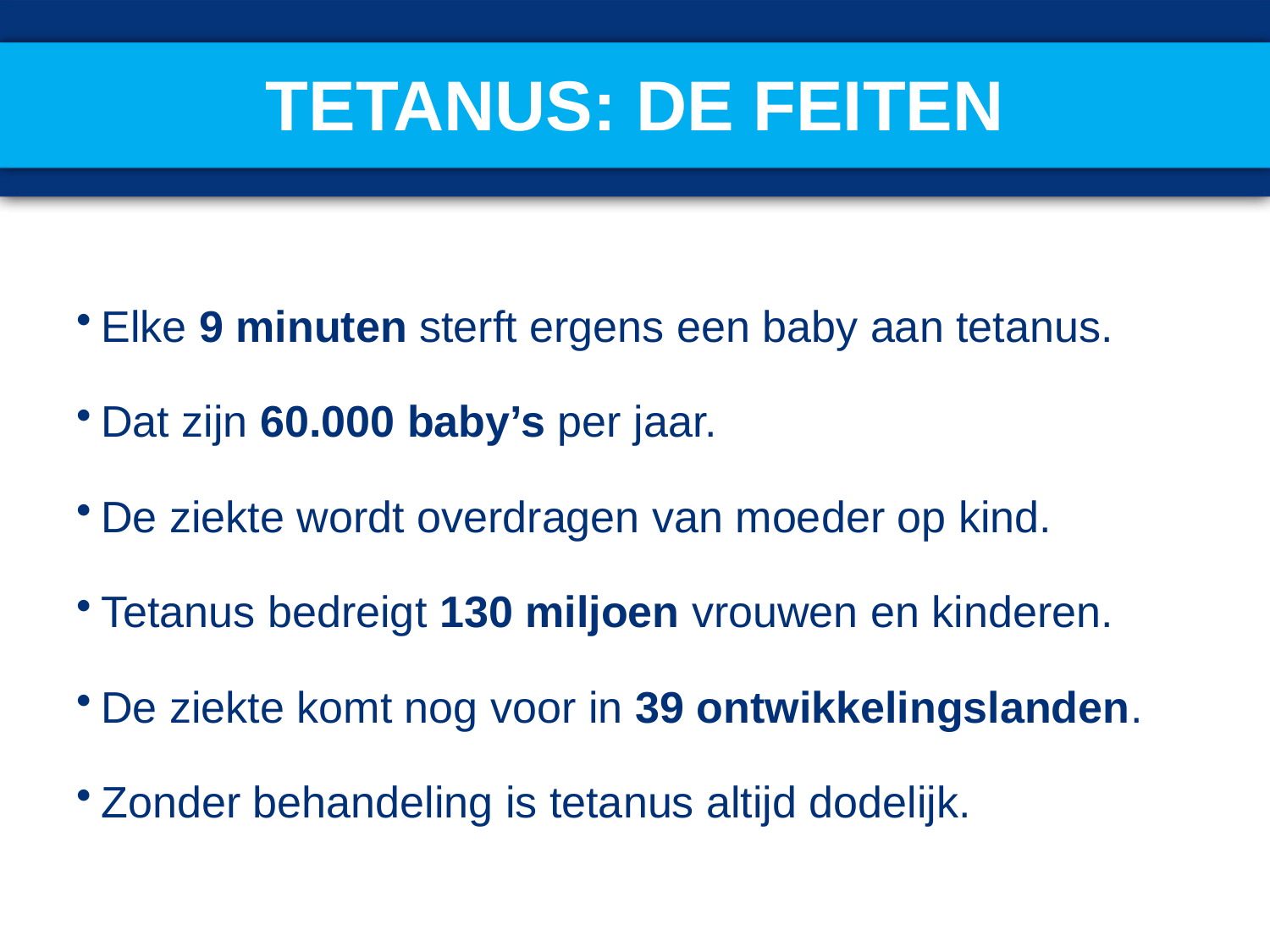

# Tetanus: de feiten
Elke 9 minuten sterft ergens een baby aan tetanus.

Dat zijn 60.000 baby’s per jaar.

De ziekte wordt overdragen van moeder op kind.

Tetanus bedreigt 130 miljoen vrouwen en kinderen.

De ziekte komt nog voor in 39 ontwikkelingslanden.

Zonder behandeling is tetanus altijd dodelijk.